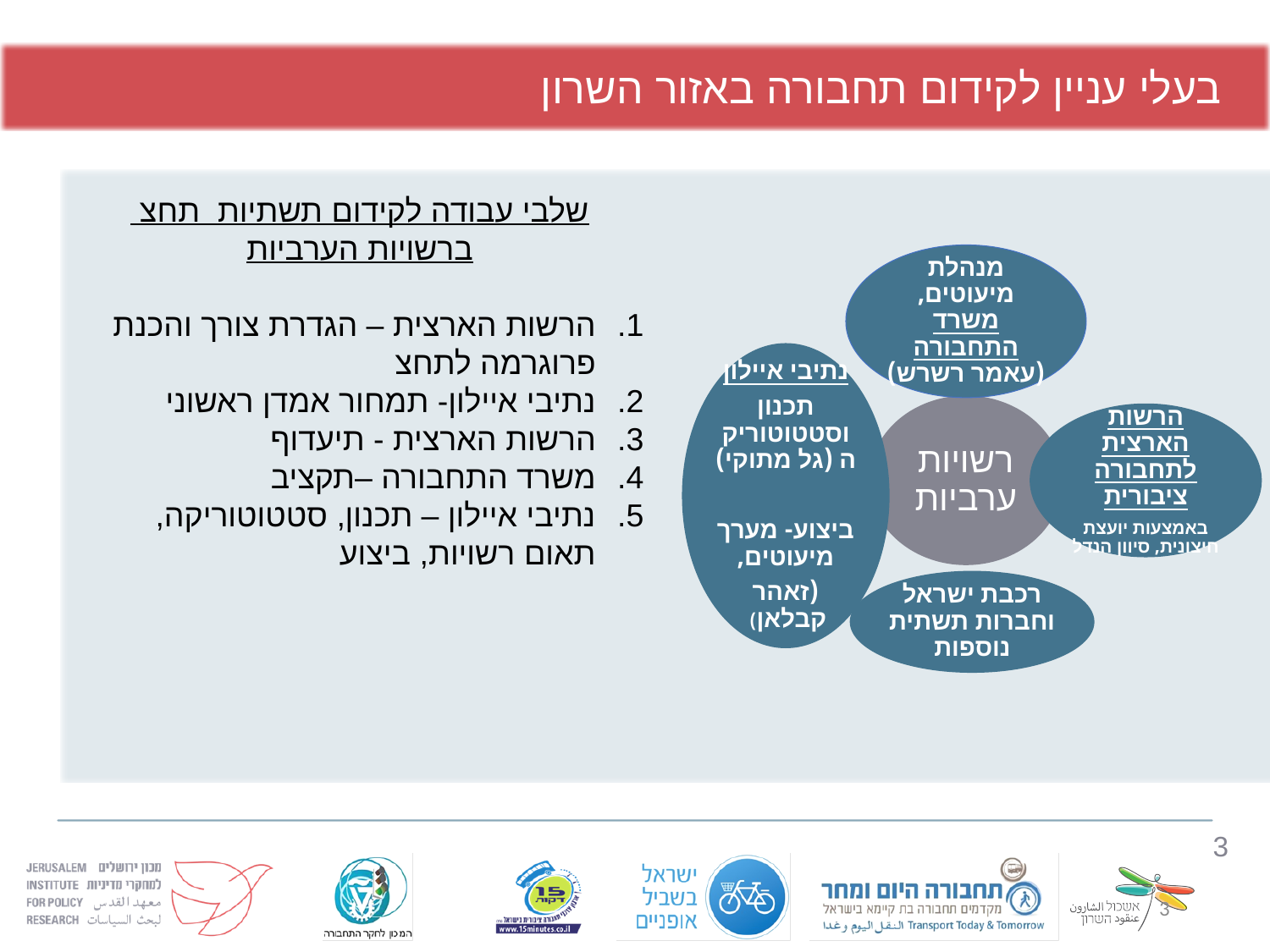

בעלי עניין לקידום תחבורה באזור השרון

שלבי עבודה לקידום תשתיות  תחצ
ברשויות הערביות

הרשות הארצית – הגדרת צורך והכנת פרוגרמה לתחצ
נתיבי איילון- תמחור אמדן ראשוני
הרשות הארצית - תיעדוף
משרד התחבורה –תקציב
נתיבי איילון – תכנון, סטטוטוריקה, תאום רשויות, ביצוע

רשויות ערביות
מנהלת מיעוטים, משרד התחבורה (עאמר רשרש)
הרשות הארצית לתחבורה ציבורית
באמצעות יועצת חיצונית, סיוון הנדל
רכבת ישראל וחברות תשתית נוספות
נתיבי איילון
תכנון וסטטוטוריקה (גל מתוקי)

ביצוע- מערך מיעוטים,
(זאהר קבלאן)
3